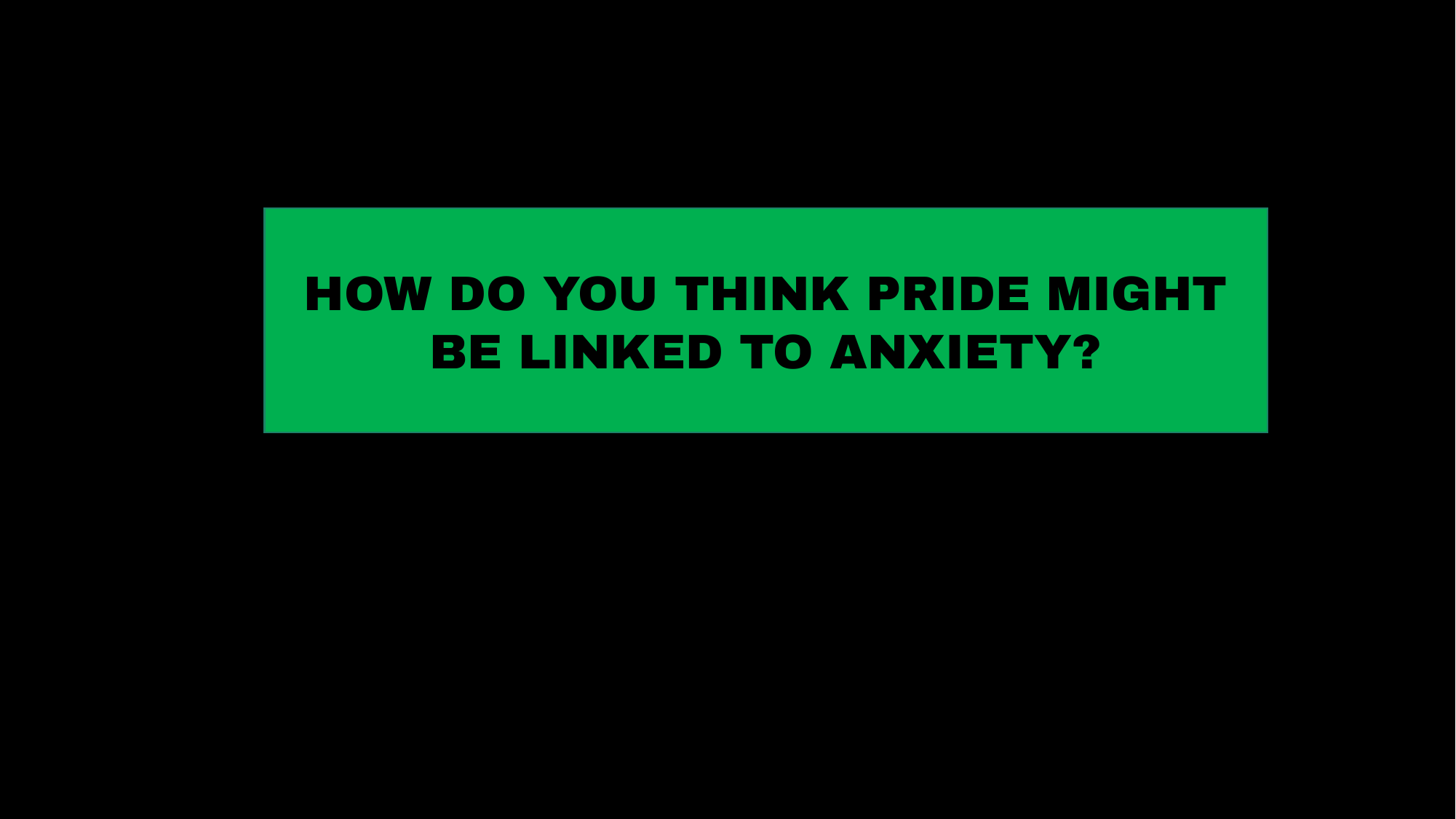

HOW DO YOU THINK PRIDE MIGHT BE LINKED TO ANXIETY?